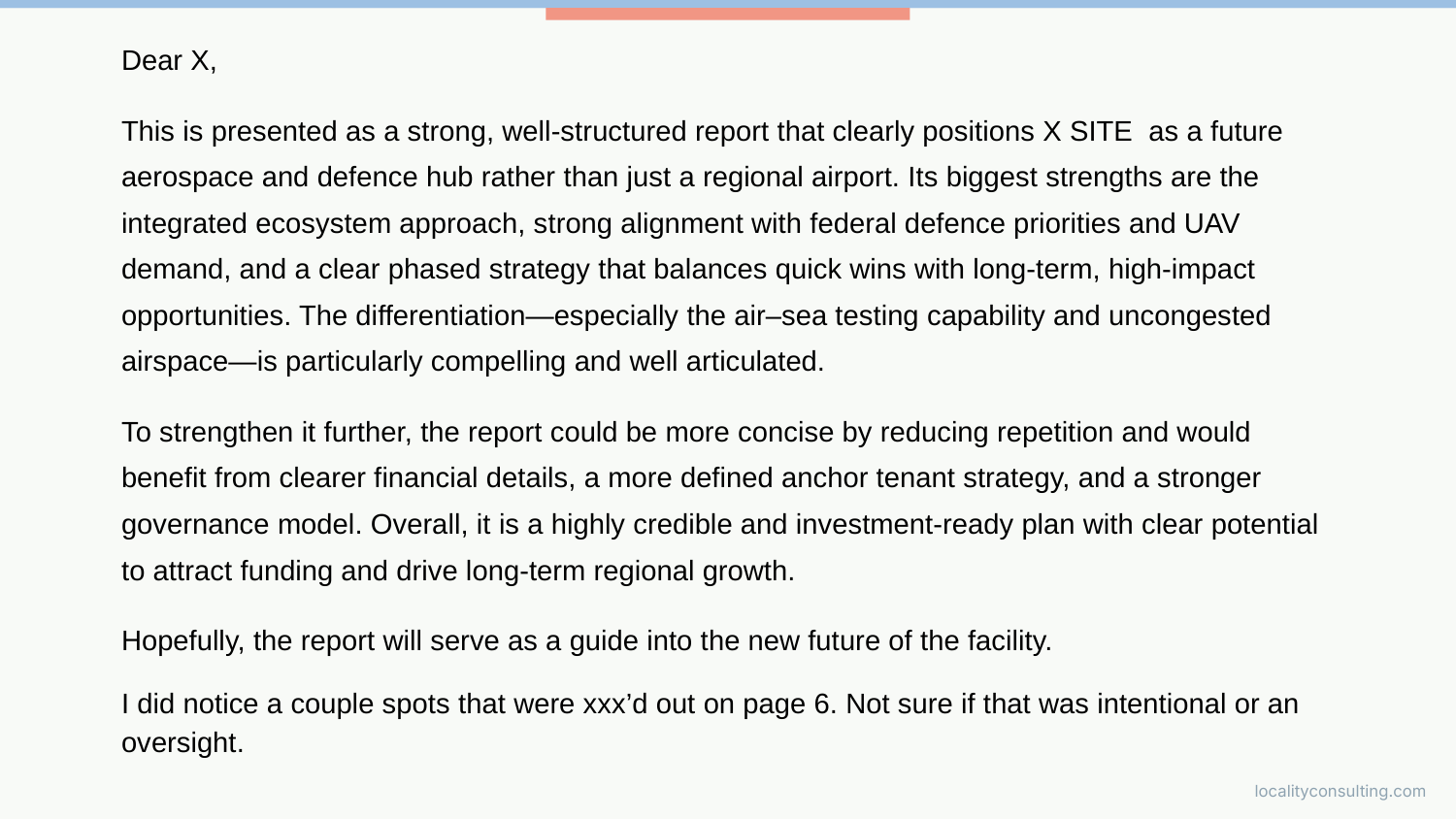

Dear X,
This is presented as a strong, well-structured report that clearly positions X SITE  as a future aerospace and defence hub rather than just a regional airport. Its biggest strengths are the integrated ecosystem approach, strong alignment with federal defence priorities and UAV demand, and a clear phased strategy that balances quick wins with long-term, high-impact opportunities. The differentiation—especially the air–sea testing capability and uncongested airspace—is particularly compelling and well articulated.
To strengthen it further, the report could be more concise by reducing repetition and would benefit from clearer financial details, a more defined anchor tenant strategy, and a stronger governance model. Overall, it is a highly credible and investment-ready plan with clear potential to attract funding and drive long-term regional growth.
Hopefully, the report will serve as a guide into the new future of the facility.
I did notice a couple spots that were xxx’d out on page 6. Not sure if that was intentional or an oversight.

localityconsulting.com